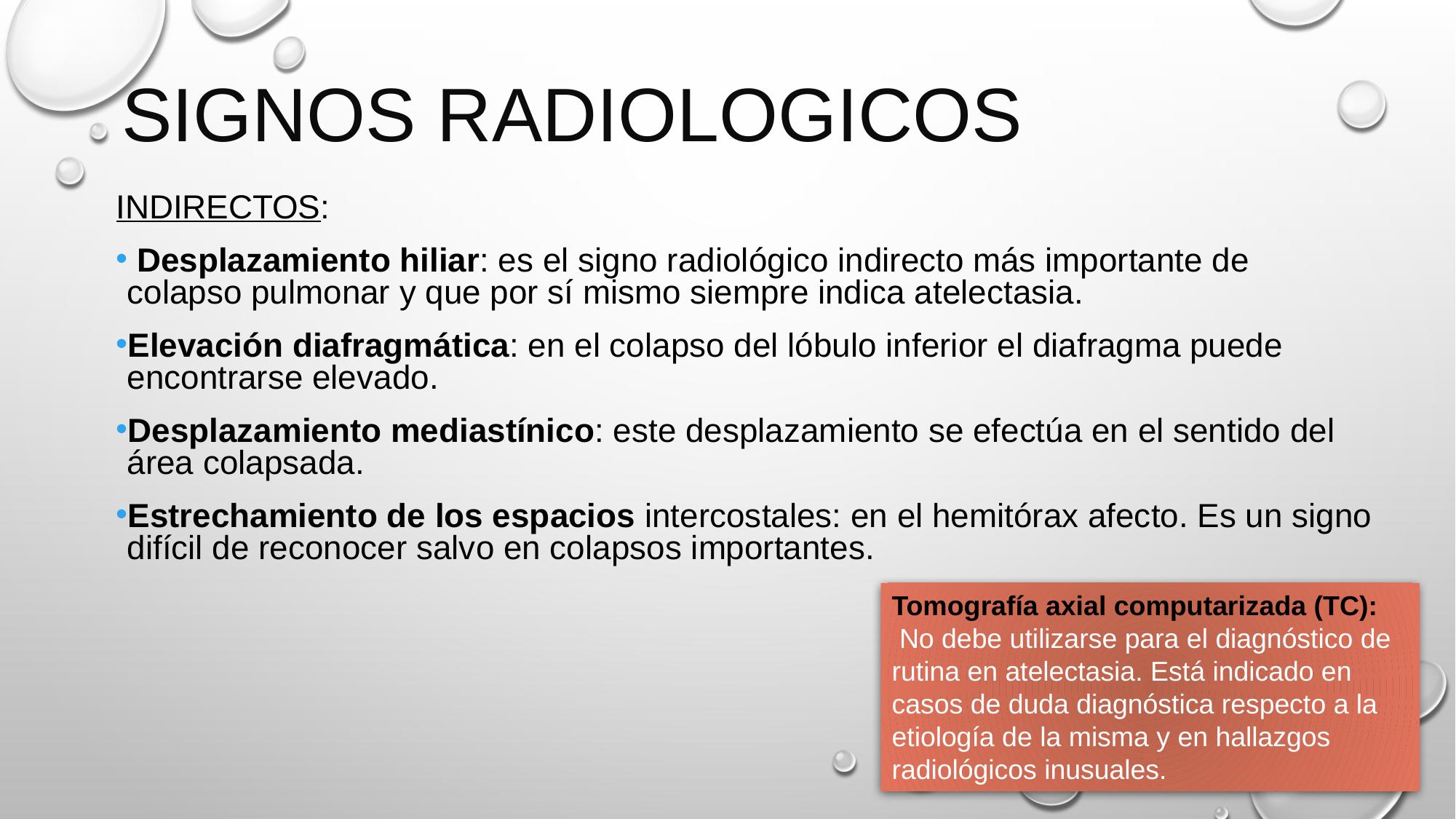

# SIGNOS RADIOLOGICOS
INDIRECTOS:
 Desplazamiento hiliar: es el signo radiológico indirecto más importante de colapso pulmonar y que por sí mismo siempre indica atelectasia.
Elevación diafragmática: en el colapso del lóbulo inferior el diafragma puede encontrarse elevado.
Desplazamiento mediastínico: este desplazamiento se efectúa en el sentido del área colapsada.
Estrechamiento de los espacios intercostales: en el hemitórax afecto. Es un signo difícil de reconocer salvo en colapsos importantes.
Tomografía axial computarizada (TC):
 No debe utilizarse para el diagnóstico de rutina en atelectasia. Está indicado en casos de duda diagnóstica respecto a la etiología de la misma y en hallazgos radiológicos inusuales.